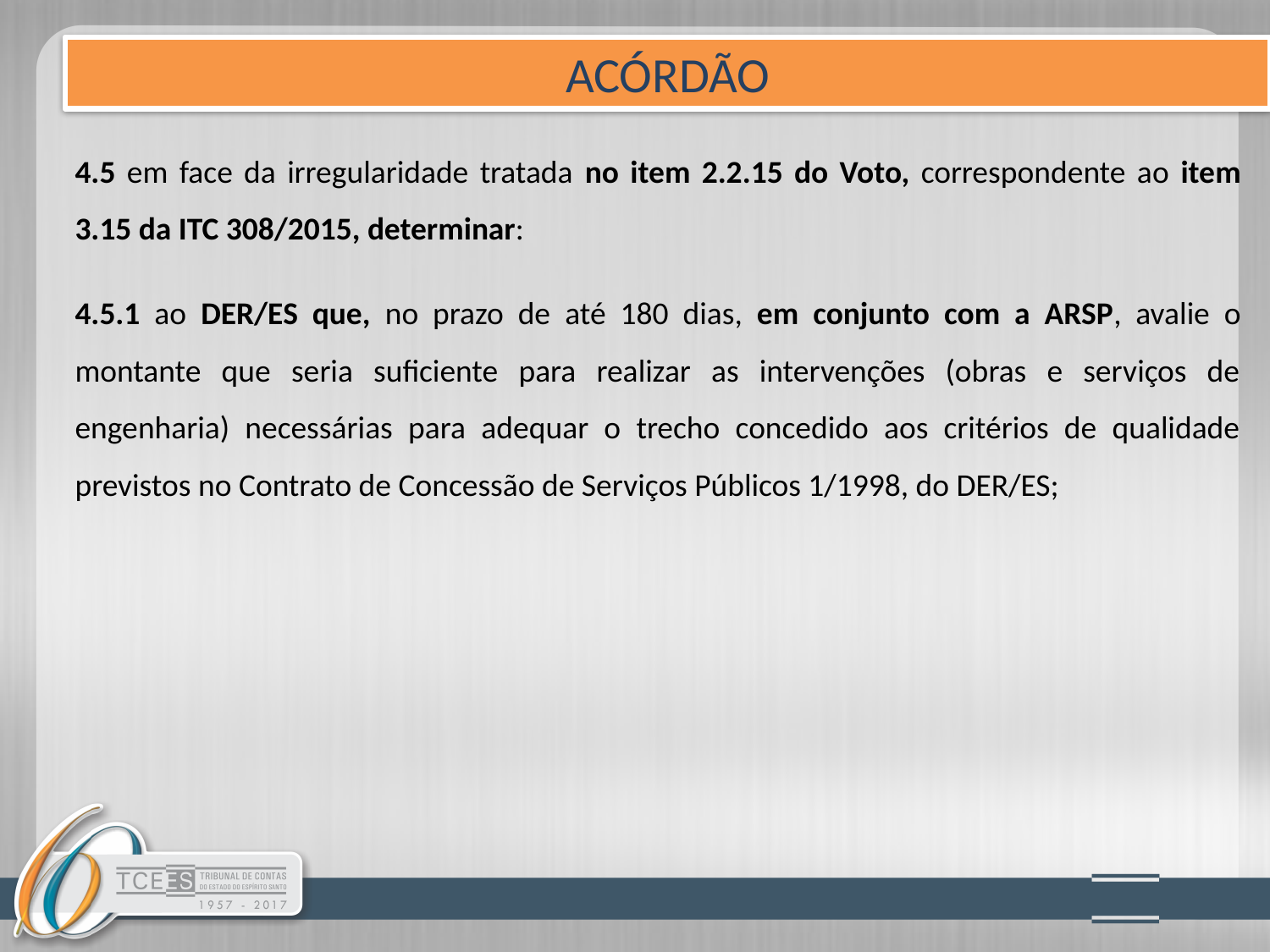

ACÓRDÃO
4.5 em face da irregularidade tratada no item 2.2.15 do Voto, correspondente ao item 3.15 da ITC 308/2015, determinar:
4.5.1 ao DER/ES que, no prazo de até 180 dias, em conjunto com a ARSP, avalie o montante que seria suficiente para realizar as intervenções (obras e serviços de engenharia) necessárias para adequar o trecho concedido aos critérios de qualidade previstos no Contrato de Concessão de Serviços Públicos 1/1998, do DER/ES;